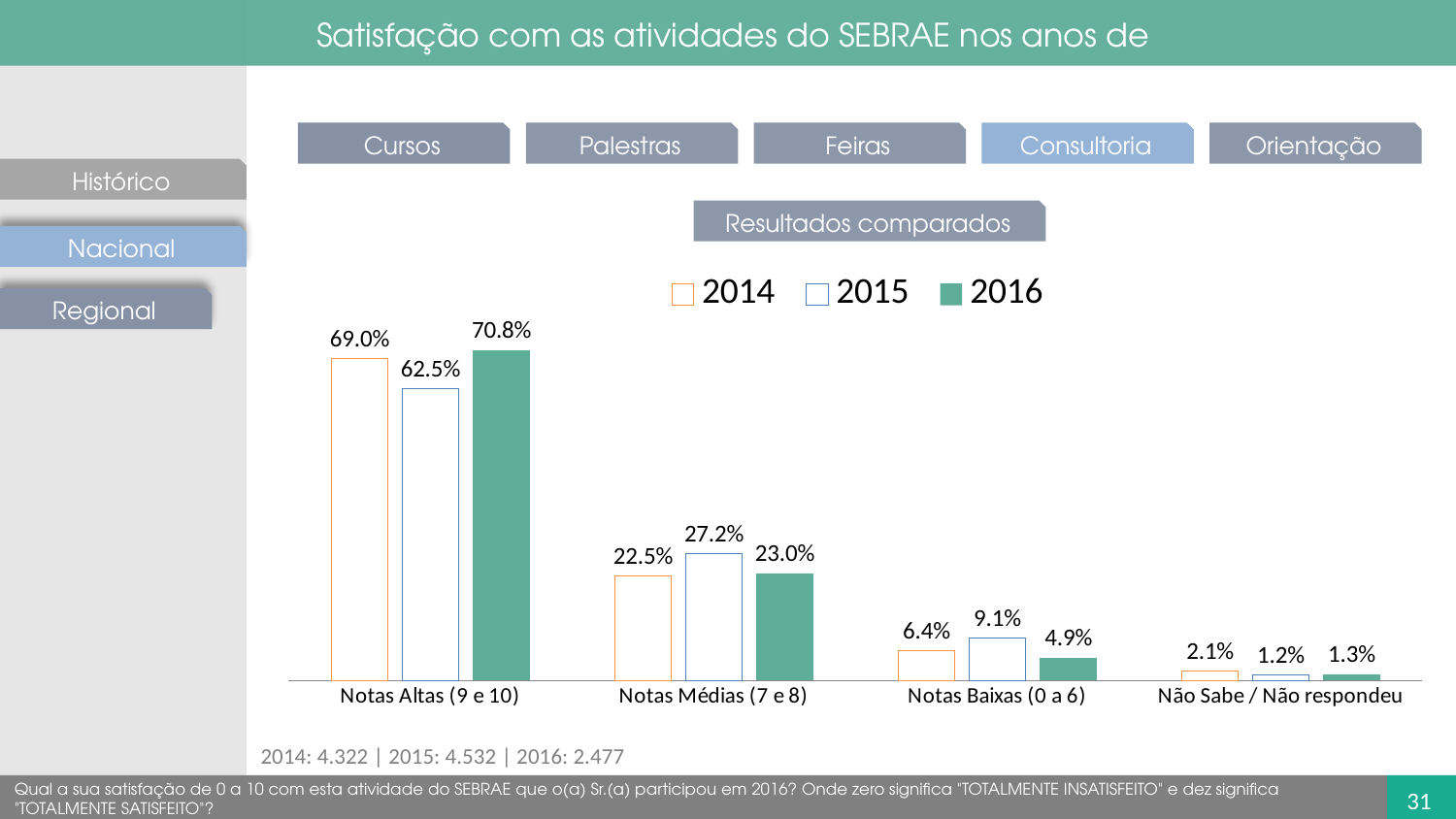

Satisfação com as atividades do SEBRAE nos anos de
Cursos
Palestras
Feiras
Consultoria
Orientação
Histórico
Resultados comparados
Nacional

### Chart

| Category | 2014 | 2015 | 2016 |
|---|---|---|---|
| Notas Altas (9 e 10) | 0.69 | 0.625 | 0.7078389890600499 |
| Notas Médias (7 e 8) | 0.225 | 0.272 | 0.2295895809384292 |
| Notas Baixas (0 a 6) | 0.064 | 0.091 | 0.049349893136546516 |
| Não Sabe / Não respondeu | 0.021 | 0.012 | 0.013221536864971623 |
Regional
2014: 4.322 | 2015: 4.532 | 2016: 2.477
Qual a sua satisfação de 0 a 10 com esta atividade do SEBRAE que o(a) Sr.(a) participou em 2016? Onde zero significa "TOTALMENTE INSATISFEITO" e dez significa "TOTALMENTE SATISFEITO"?

31